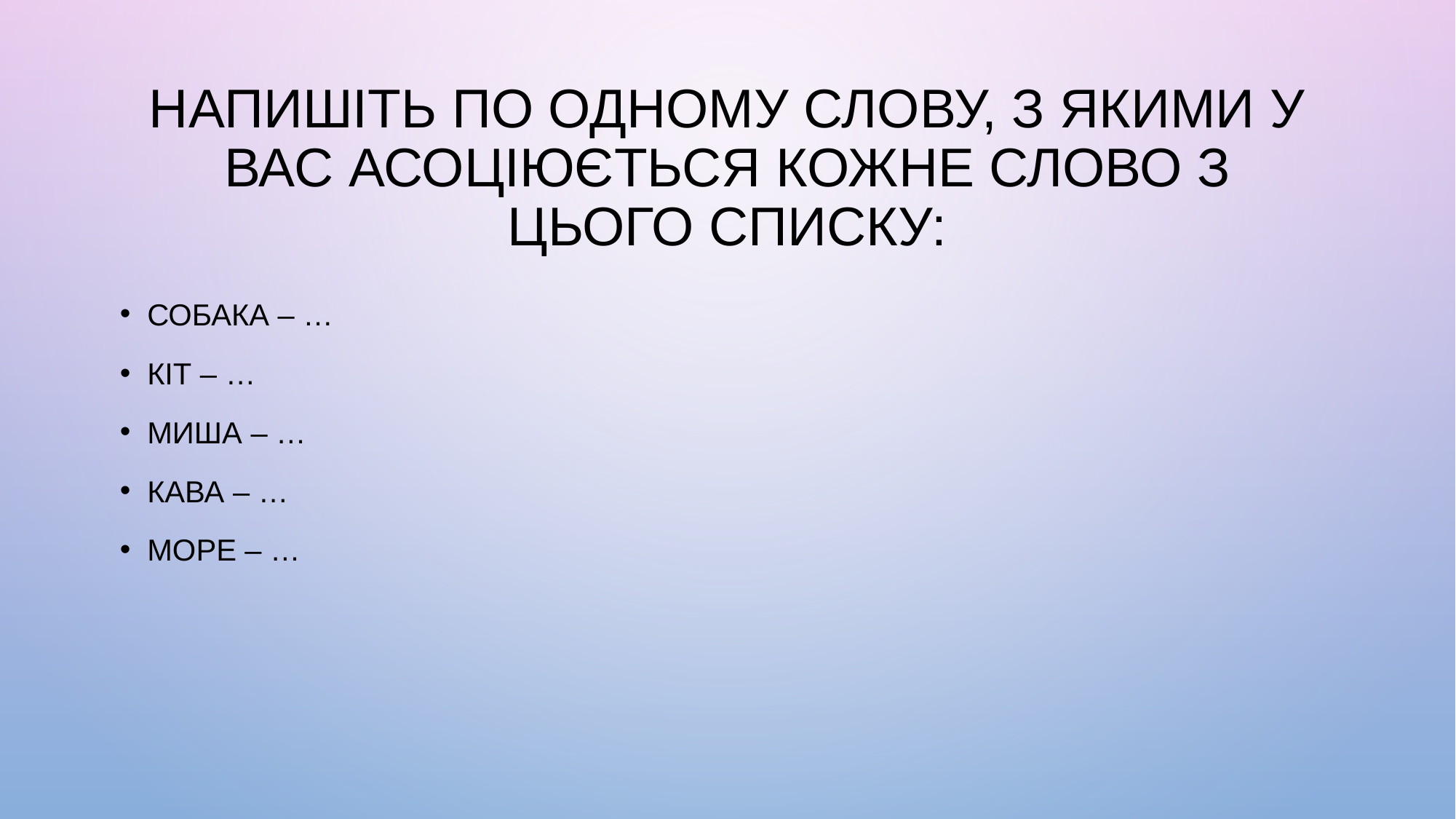

# Напишіть по одному слову, з якими у вас асоціюється кожне слово з цього списку:
Собака – …
Кіт – …
Миша – …
Кава – …
Море – …